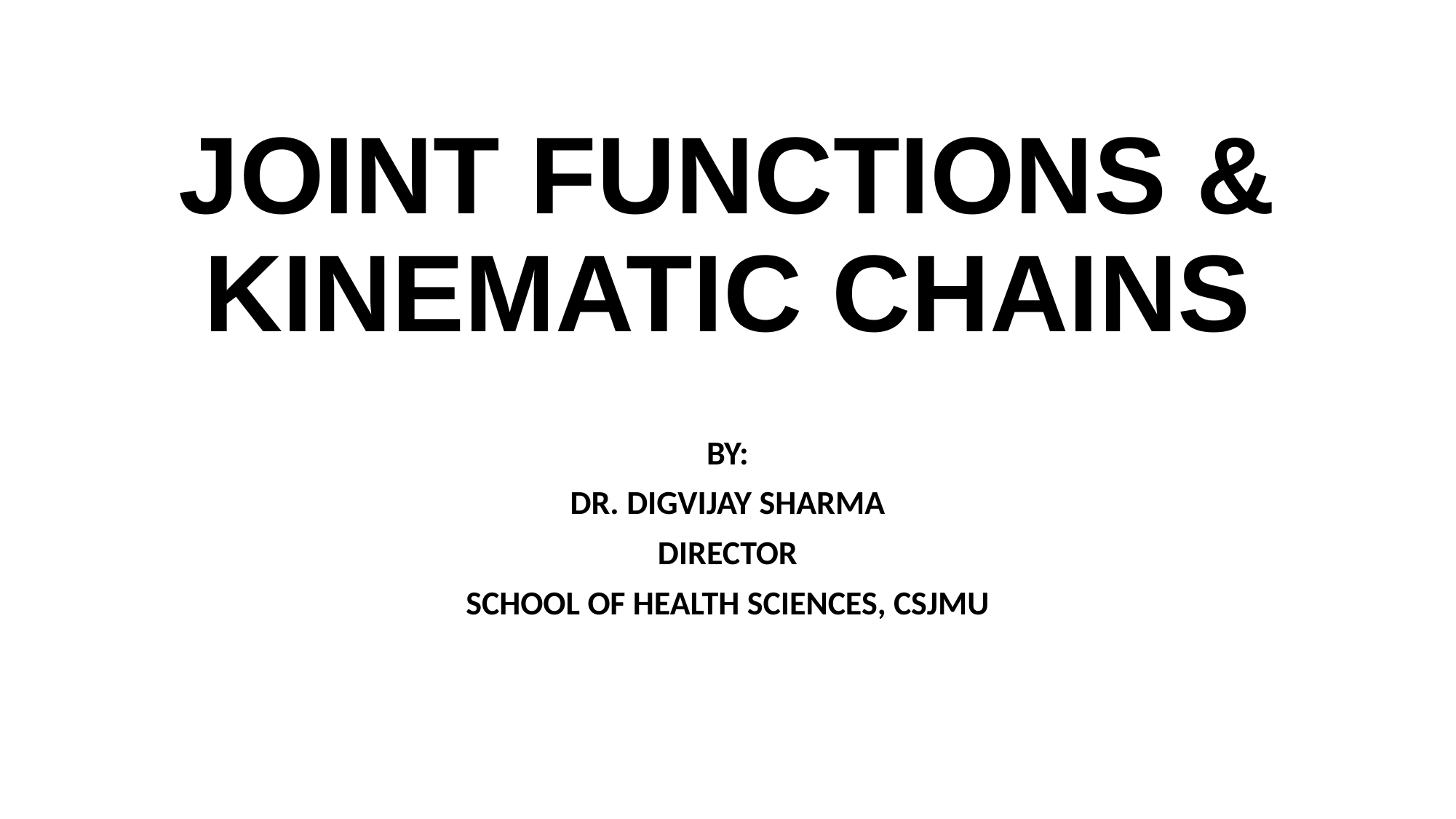

# JOINT FUNCTIONS & KINEMATIC CHAINS
BY:
DR. DIGVIJAY SHARMA
DIRECTOR
SCHOOL OF HEALTH SCIENCES, CSJMU